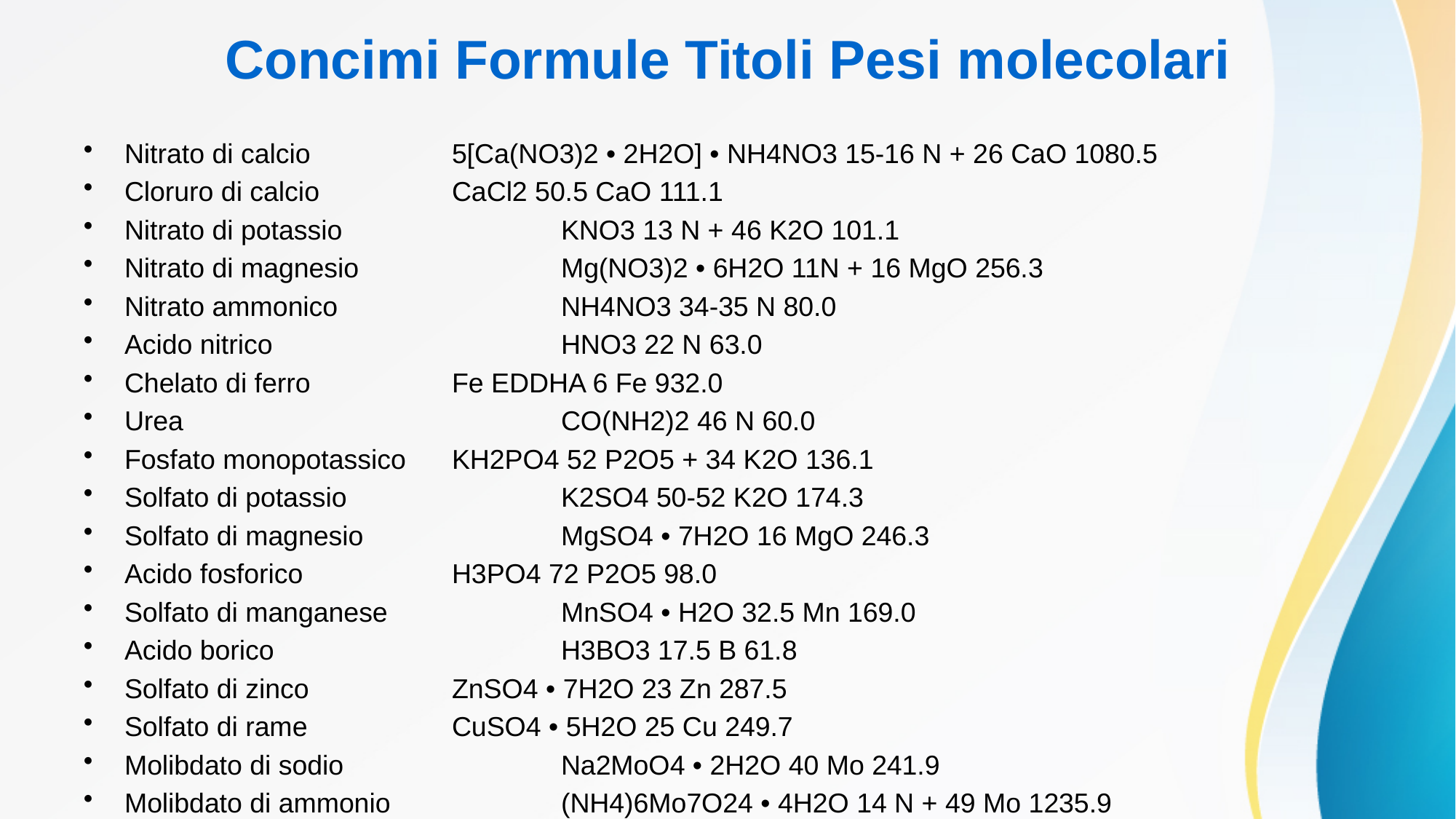

# Concimi Formule Titoli Pesi molecolari

Nitrato di calcio		5[Ca(NO3)2 • 2H2O] • NH4NO3 15-16 N + 26 CaO 1080.5
Cloruro di calcio 		CaCl2 50.5 CaO 111.1
Nitrato di potassio 		KNO3 13 N + 46 K2O 101.1
Nitrato di magnesio		Mg(NO3)2 • 6H2O 11N + 16 MgO 256.3
Nitrato ammonico 		NH4NO3 34-35 N 80.0
Acido nitrico 			HNO3 22 N 63.0
Chelato di ferro 		Fe EDDHA 6 Fe 932.0
Urea 				CO(NH2)2 46 N 60.0
Fosfato monopotassico 	KH2PO4 52 P2O5 + 34 K2O 136.1
Solfato di potassio 		K2SO4 50-52 K2O 174.3
Solfato di magnesio 		MgSO4 • 7H2O 16 MgO 246.3
Acido fosforico 		H3PO4 72 P2O5 98.0
Solfato di manganese 		MnSO4 • H2O 32.5 Mn 169.0
Acido borico 			H3BO3 17.5 B 61.8
Solfato di zinco 		ZnSO4 • 7H2O 23 Zn 287.5
Solfato di rame 		CuSO4 • 5H2O 25 Cu 249.7
Molibdato di sodio 		Na2MoO4 • 2H2O 40 Mo 241.9
Molibdato di ammonio 		(NH4)6Mo7O24 • 4H2O 14 N + 49 Mo 1235.9
Borax 			Na2B4O7 • 10H2O 11 B 381.0